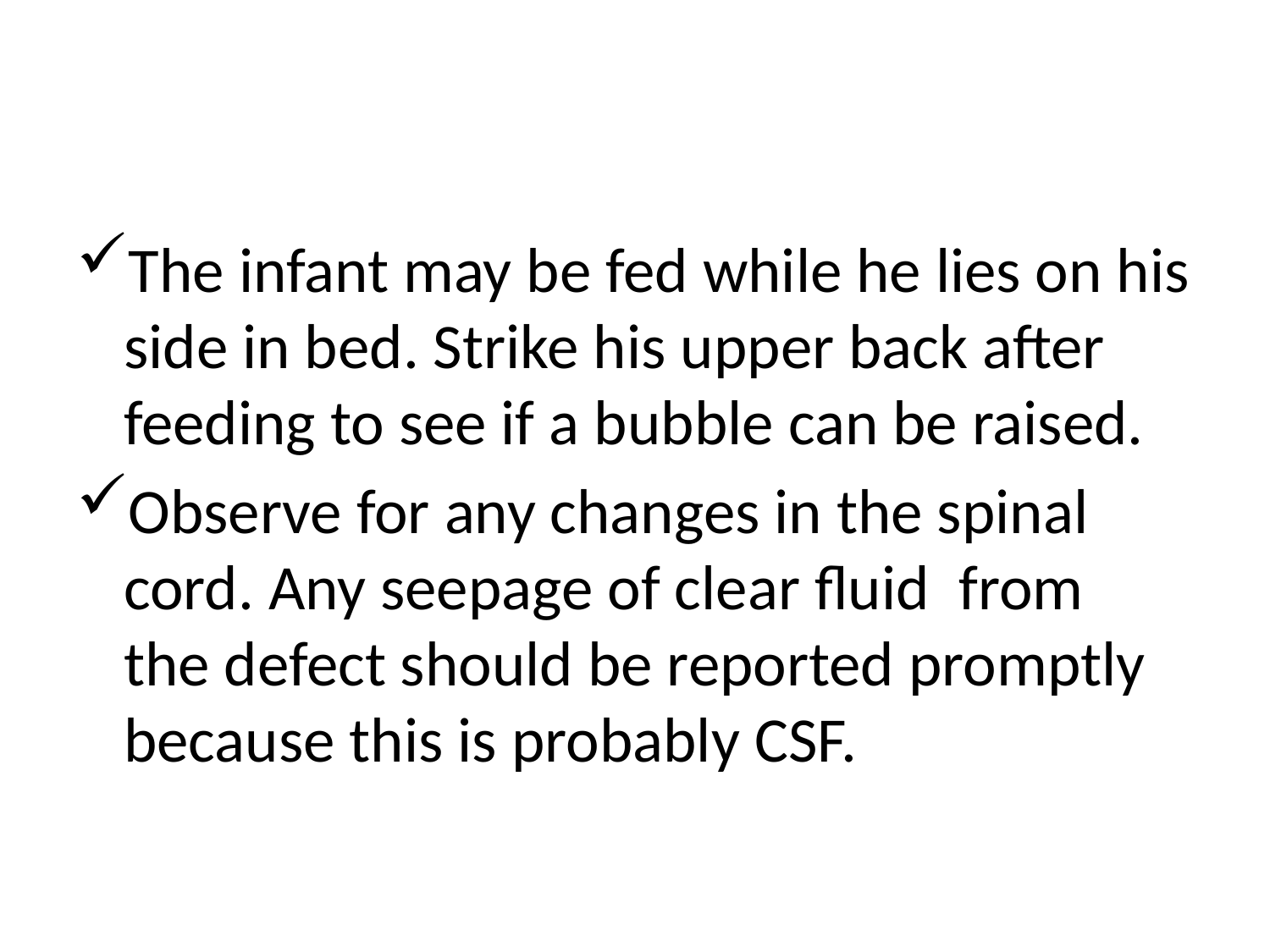

#
The infant may be fed while he lies on his side in bed. Strike his upper back after feeding to see if a bubble can be raised.
Observe for any changes in the spinal cord. Any seepage of clear fluid  from  the defect should be reported promptly because this is probably CSF.